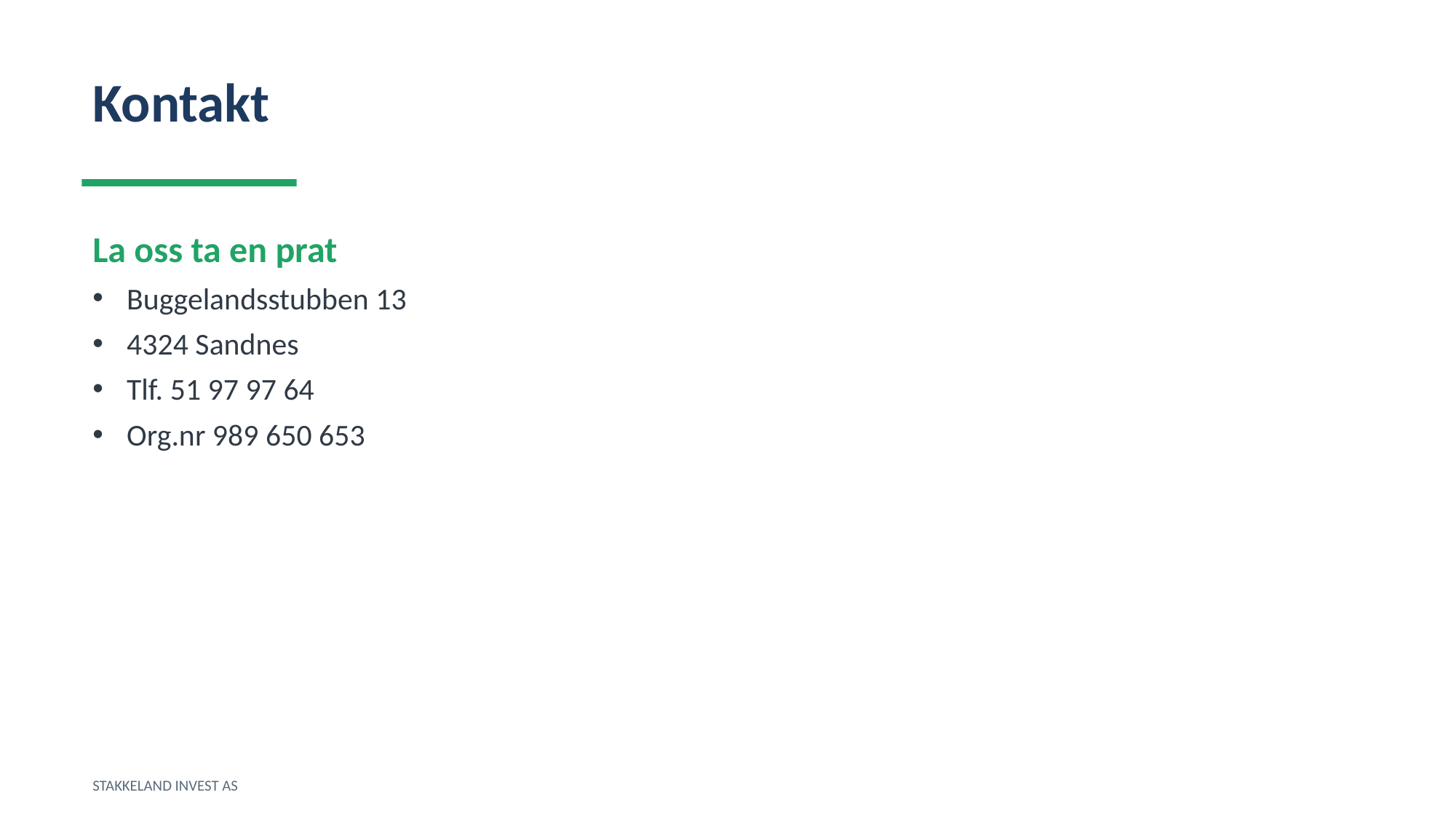

Kontakt

La oss ta en prat
Buggelandsstubben 13
4324 Sandnes
Tlf. 51 97 97 64
Org.nr 989 650 653
STAKKELAND INVEST AS